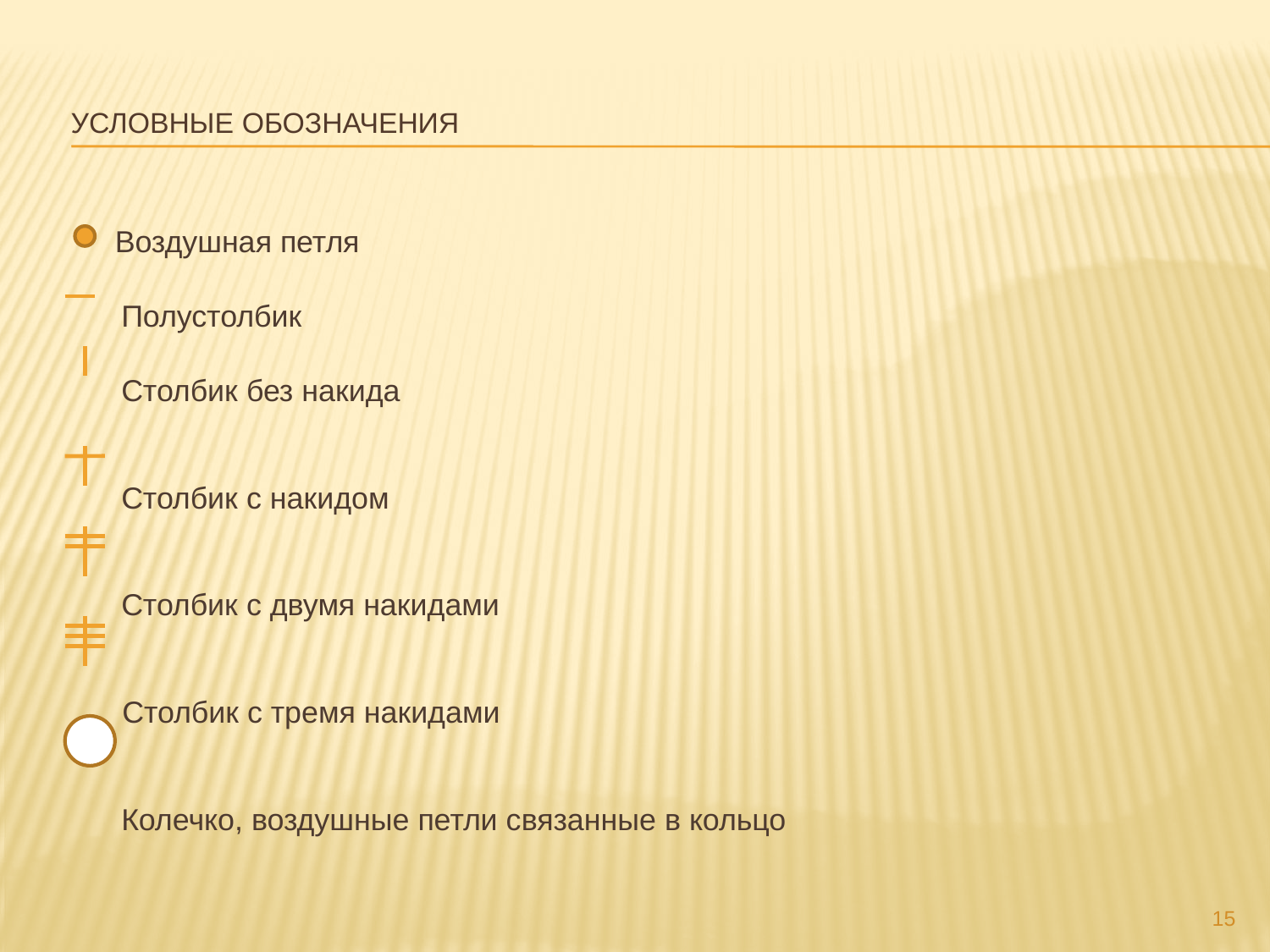

# Условные обозначения
 Воздушная петля

  Полустолбик

  Столбик без накида

  Столбик с накидом

  Столбик с двумя накидами

  Столбик с тремя накидами

  Колечко, воздушные петли связанные в кольцо

15